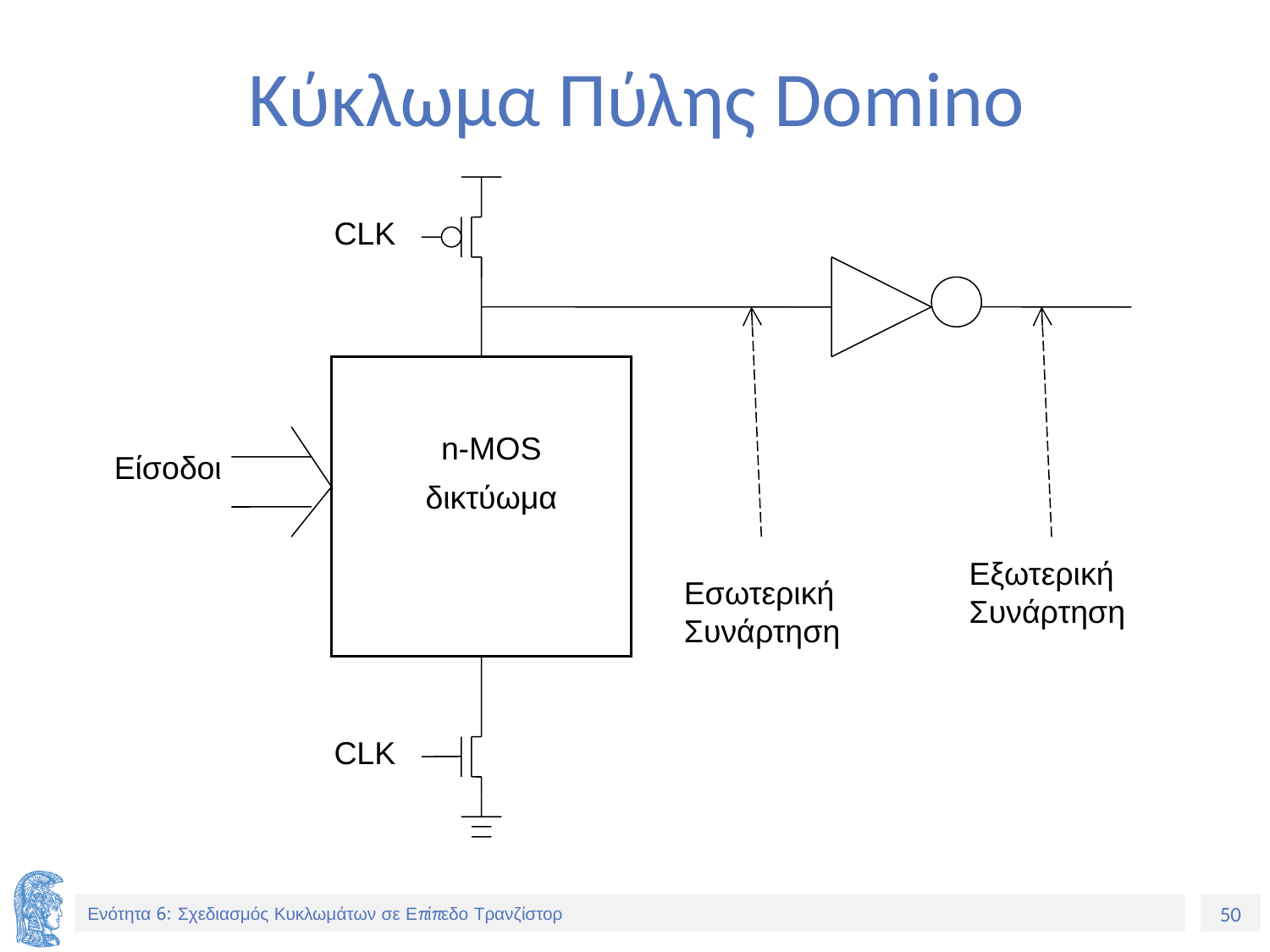

# Κύκλωμα Πύλης Domino

CLK

n-MOS
δικτύωμα

Είσοδοι

Εξωτερική
Συνάρτηση
Εσωτερική Συνάρτηση

CLK